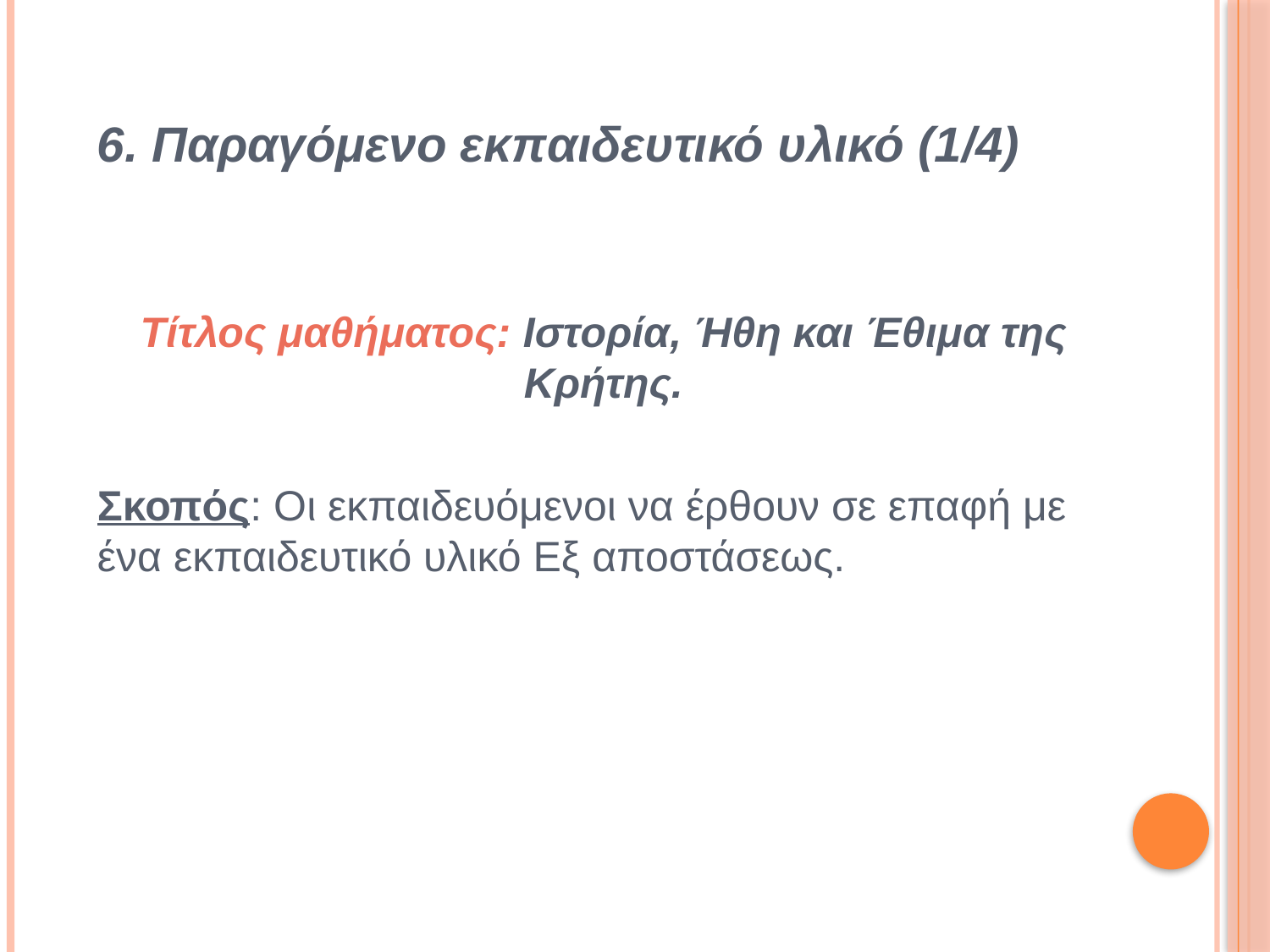

6. Παραγόμενο εκπαιδευτικό υλικό (1/4)

Τίτλος μαθήματος: Ιστορία, Ήθη και Έθιμα της Κρήτης.

Σκοπός: Οι εκπαιδευόμενοι να έρθουν σε επαφή με ένα εκπαιδευτικό υλικό Εξ αποστάσεως.